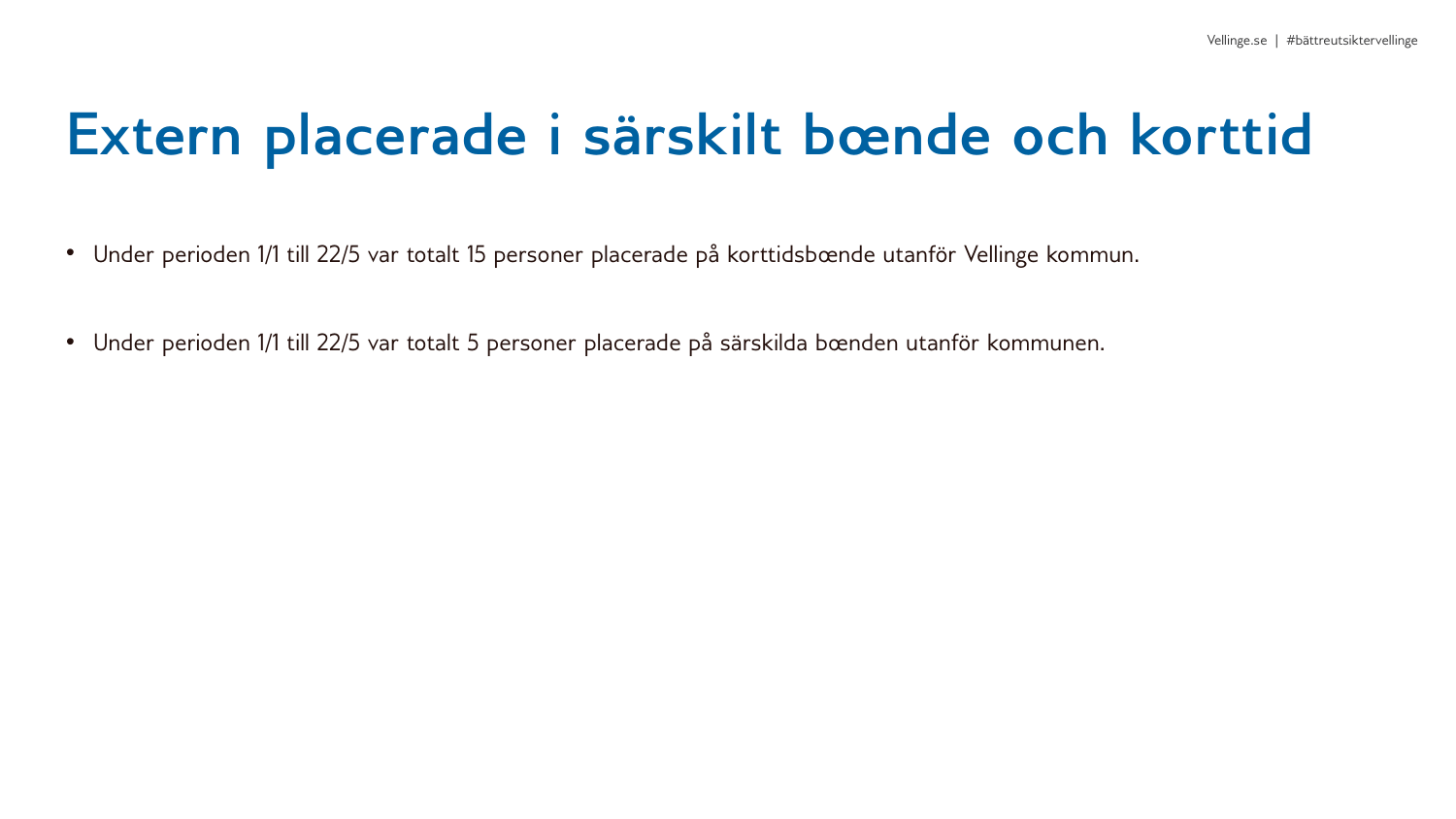

Extern placerade i särskilt boende och korttid

Under perioden 1/1 till 22/5 var totalt 15 personer placerade på korttidsboende utanför Vellinge kommun.

Under perioden 1/1 till 22/5 var totalt 5 personer placerade på särskilda boenden utanför kommunen.